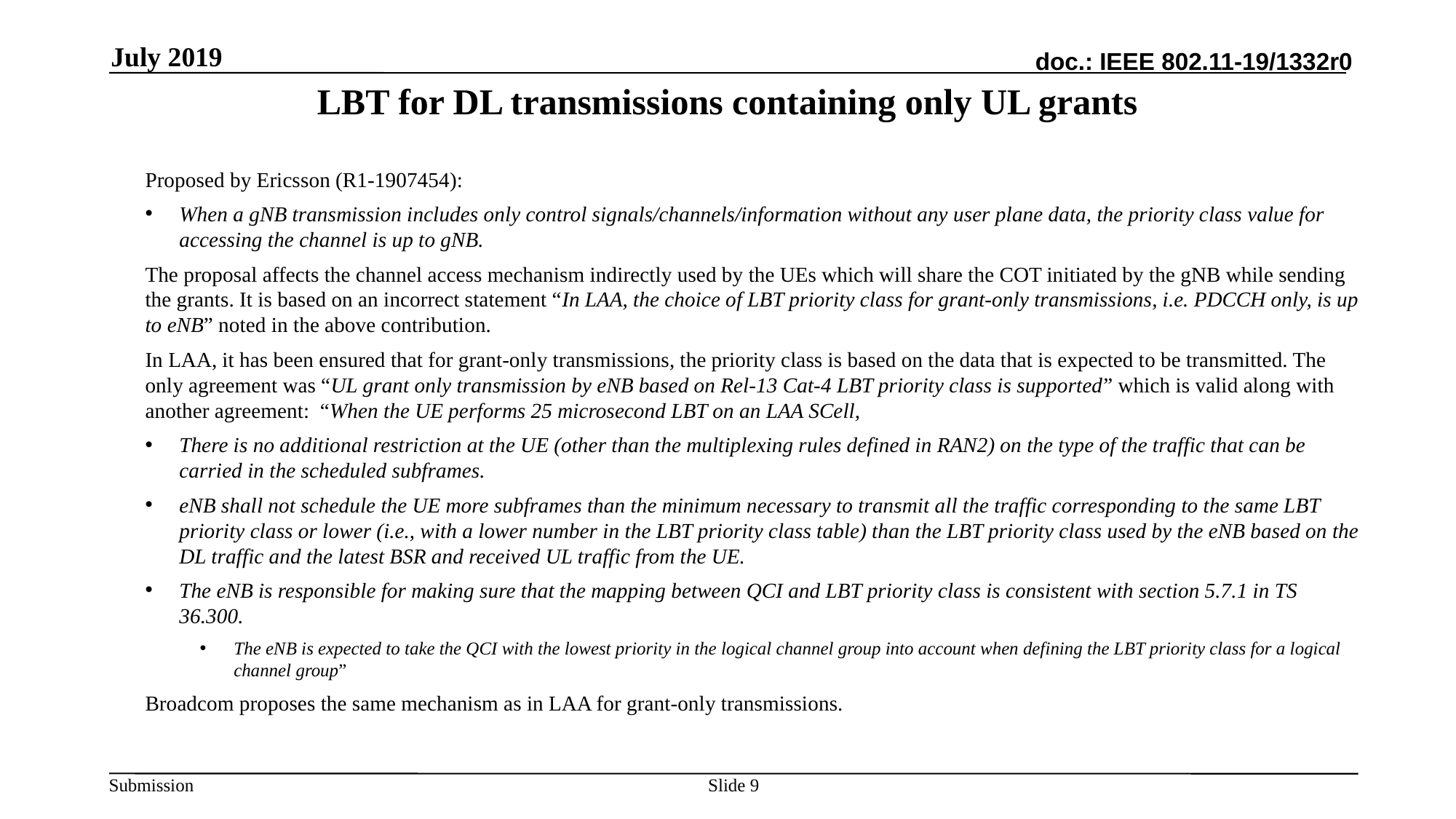

July 2019
# LBT for DL transmissions containing only UL grants
Proposed by Ericsson (R1-1907454):
When a gNB transmission includes only control signals/channels/information without any user plane data, the priority class value for accessing the channel is up to gNB.
The proposal affects the channel access mechanism indirectly used by the UEs which will share the COT initiated by the gNB while sending the grants. It is based on an incorrect statement “In LAA, the choice of LBT priority class for grant-only transmissions, i.e. PDCCH only, is up to eNB” noted in the above contribution.
In LAA, it has been ensured that for grant-only transmissions, the priority class is based on the data that is expected to be transmitted. The only agreement was “UL grant only transmission by eNB based on Rel-13 Cat-4 LBT priority class is supported” which is valid along with another agreement:  “When the UE performs 25 microsecond LBT on an LAA SCell,
There is no additional restriction at the UE (other than the multiplexing rules defined in RAN2) on the type of the traffic that can be carried in the scheduled subframes.
eNB shall not schedule the UE more subframes than the minimum necessary to transmit all the traffic corresponding to the same LBT priority class or lower (i.e., with a lower number in the LBT priority class table) than the LBT priority class used by the eNB based on the DL traffic and the latest BSR and received UL traffic from the UE.
The eNB is responsible for making sure that the mapping between QCI and LBT priority class is consistent with section 5.7.1 in TS 36.300.
The eNB is expected to take the QCI with the lowest priority in the logical channel group into account when defining the LBT priority class for a logical channel group”
Broadcom proposes the same mechanism as in LAA for grant-only transmissions.

Slide 9